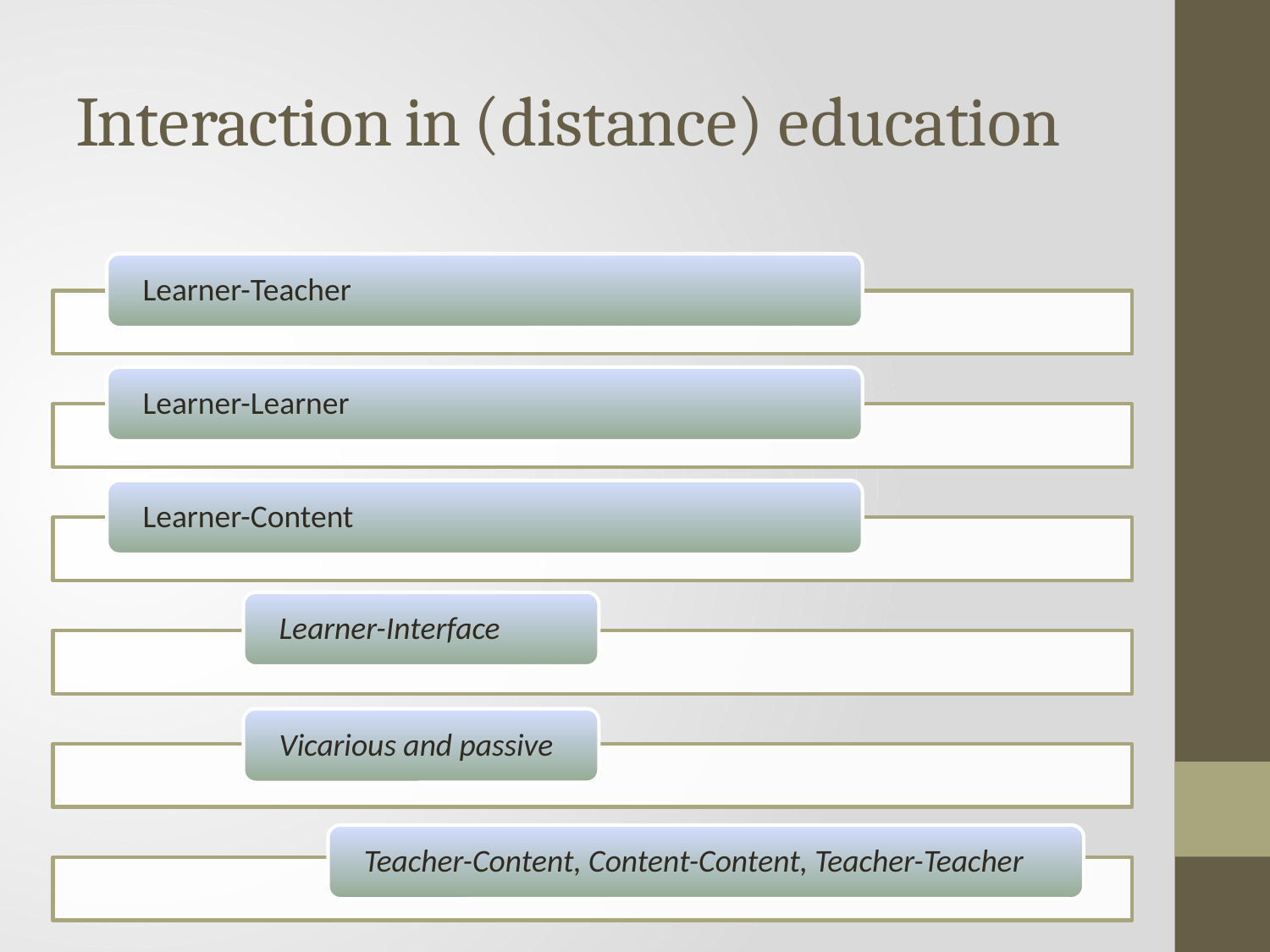

# Interaction in (distance) education
Learner-Teacher
Learner-Learner
Learner-Content
Learner-Interface
Vicarious and passive
Teacher-Content, Content-Content, Teacher-Teacher